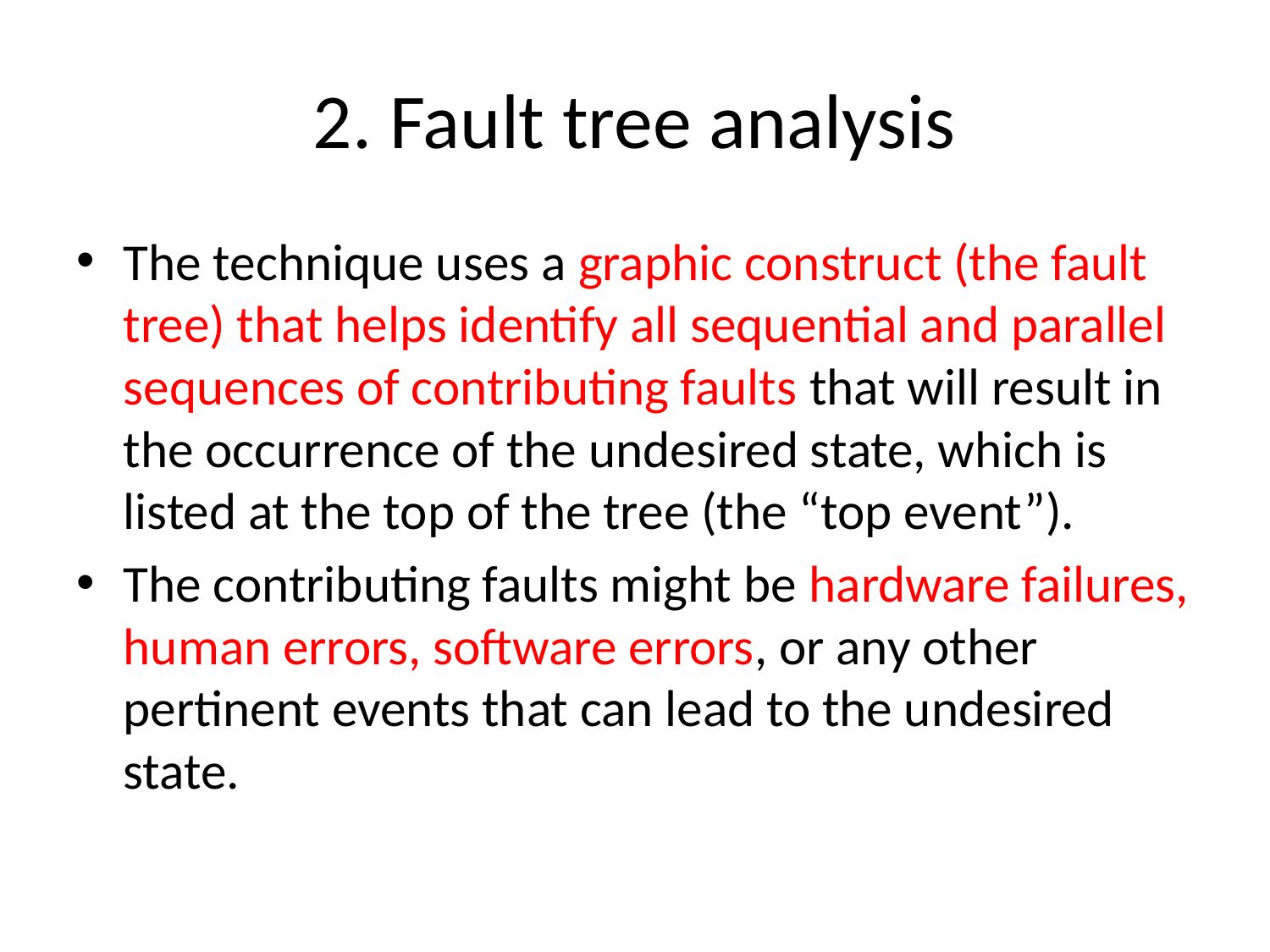

# 2. Fault tree analysis
The technique uses a graphic construct (the fault tree) that helps identify all sequential and parallel sequences of contributing faults that will result in the occurrence of the undesired state, which is listed at the top of the tree (the “top event”).
The contributing faults might be hardware failures, human errors, software errors, or any other pertinent events that can lead to the undesired state.